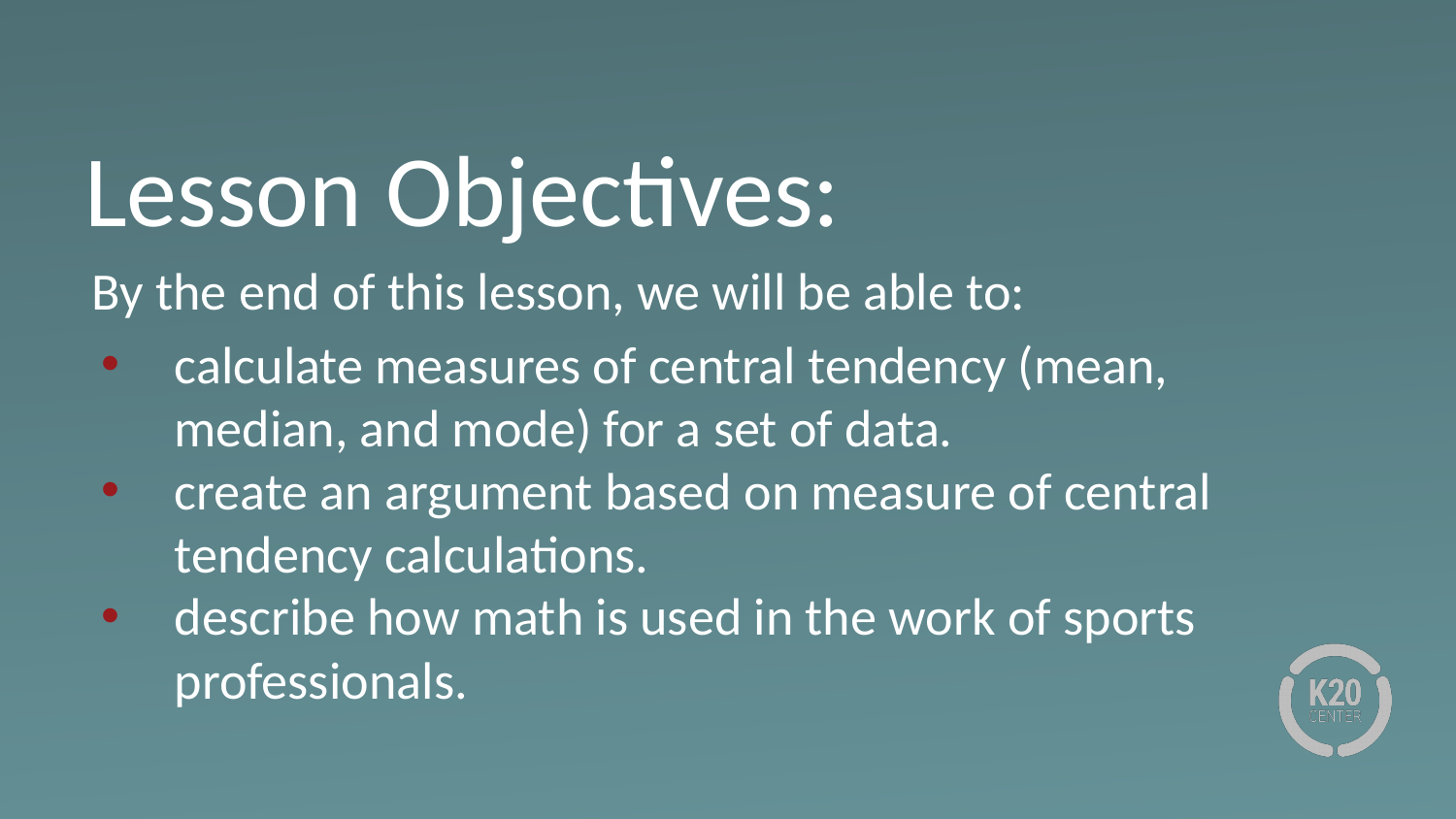

# Lesson Objectives:
By the end of this lesson, we will be able to:
calculate measures of central tendency (mean, median, and mode) for a set of data.
create an argument based on measure of central tendency calculations.
describe how math is used in the work of sports professionals.